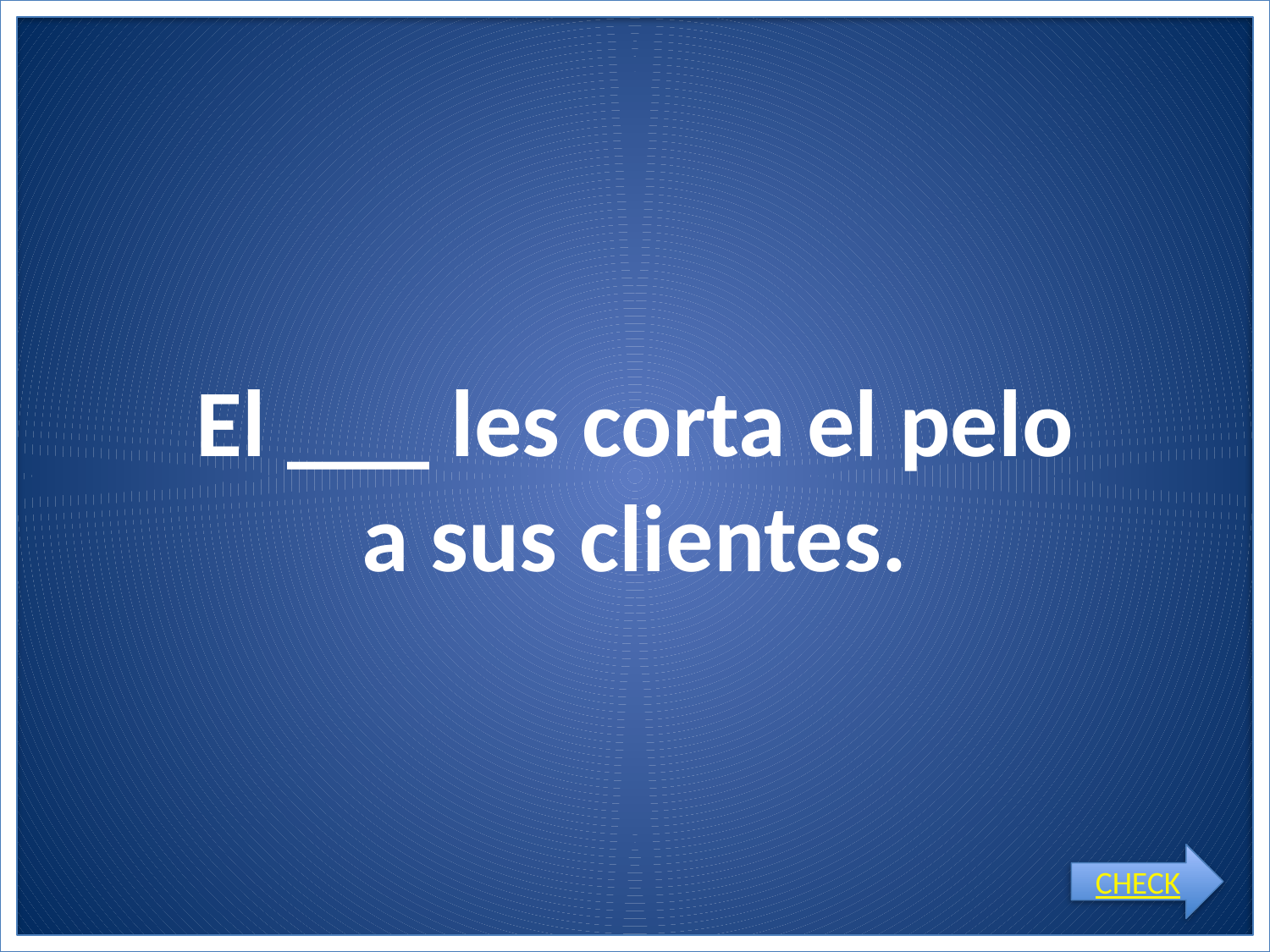

# El ___ les corta el pelo a sus clientes.
CHECK